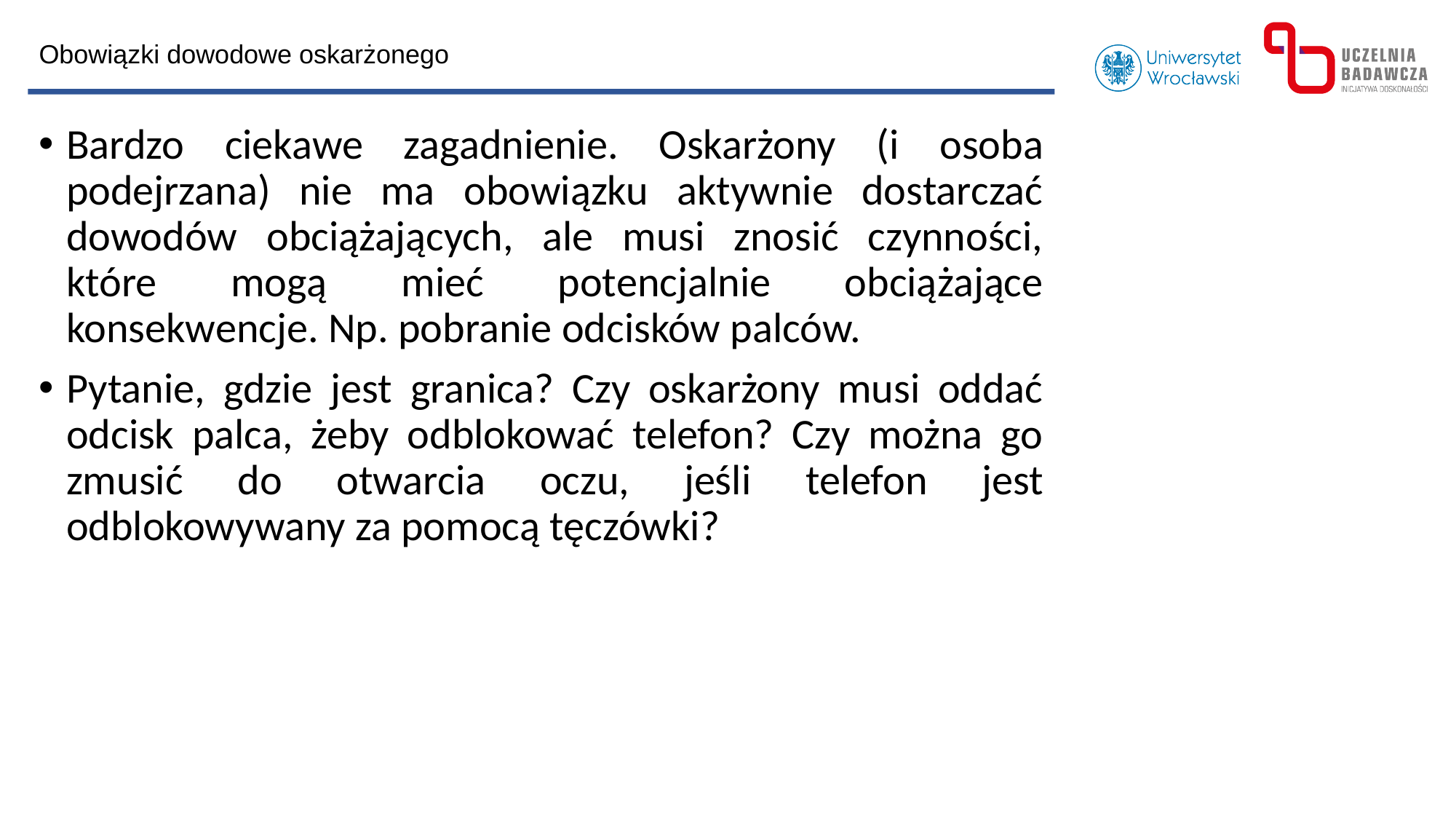

Obowiązki dowodowe oskarżonego
Bardzo ciekawe zagadnienie. Oskarżony (i osoba podejrzana) nie ma obowiązku aktywnie dostarczać dowodów obciążających, ale musi znosić czynności, które mogą mieć potencjalnie obciążające konsekwencje. Np. pobranie odcisków palców.
Pytanie, gdzie jest granica? Czy oskarżony musi oddać odcisk palca, żeby odblokować telefon? Czy można go zmusić do otwarcia oczu, jeśli telefon jest odblokowywany za pomocą tęczówki?